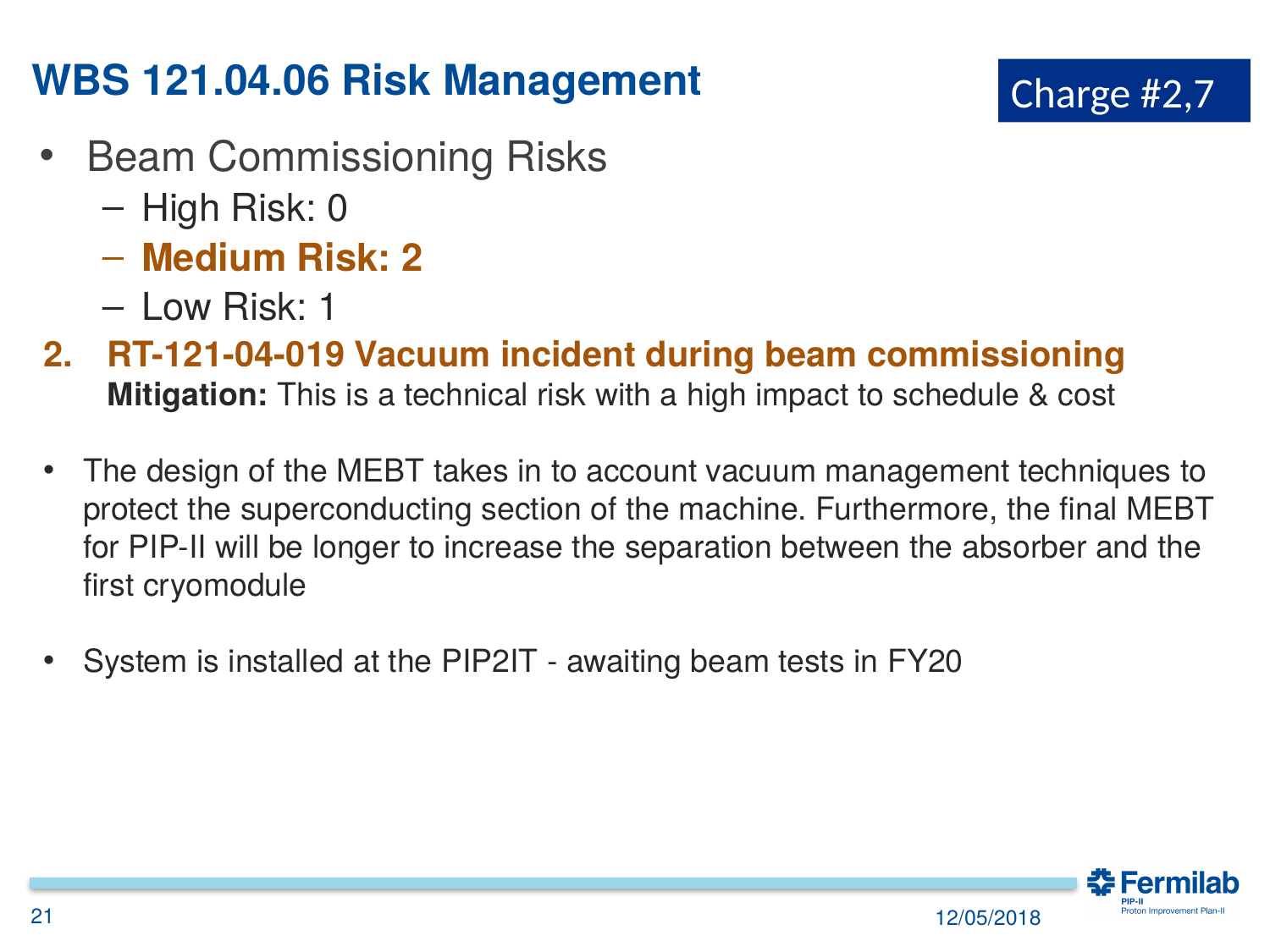

# WBS 121.04.06 Risk Management
Charge #2,7
Beam Commissioning Risks
High Risk: 0
Medium Risk: 2
Low Risk: 1

RT-121-04-019 Vacuum incident during beam commissioning
Mitigation: This is a technical risk with a high impact to schedule & cost

The design of the MEBT takes in to account vacuum management techniques to protect the superconducting section of the machine. Furthermore, the final MEBT for PIP-II will be longer to increase the separation between the absorber and the first cryomodule

System is installed at the PIP2IT - awaiting beam tests in FY20
21
12/05/2018